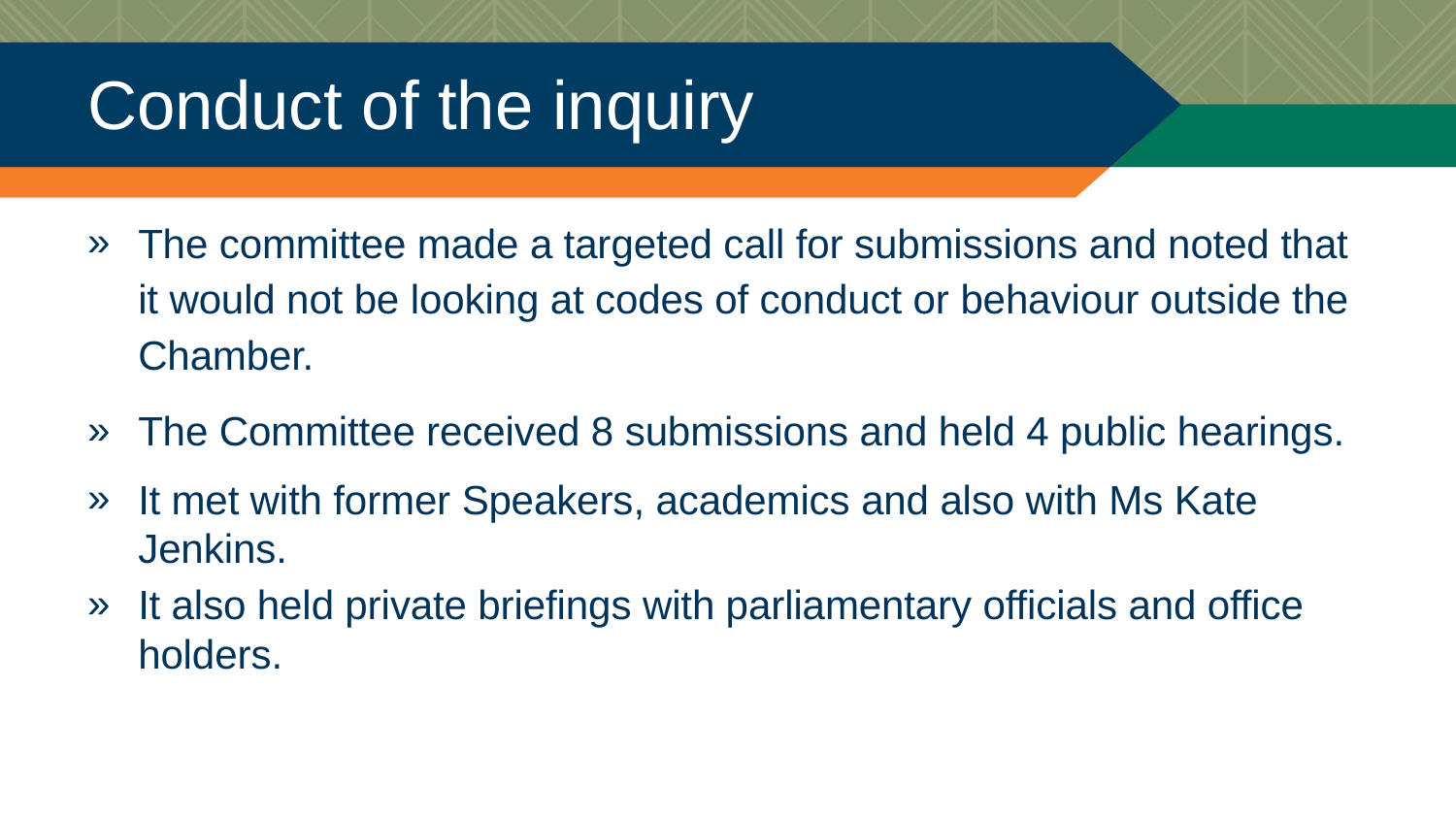

# Conduct of the inquiry
The committee made a targeted call for submissions and noted that it would not be looking at codes of conduct or behaviour outside the Chamber.
The Committee received 8 submissions and held 4 public hearings.
It met with former Speakers, academics and also with Ms Kate Jenkins.
It also held private briefings with parliamentary officials and office holders.